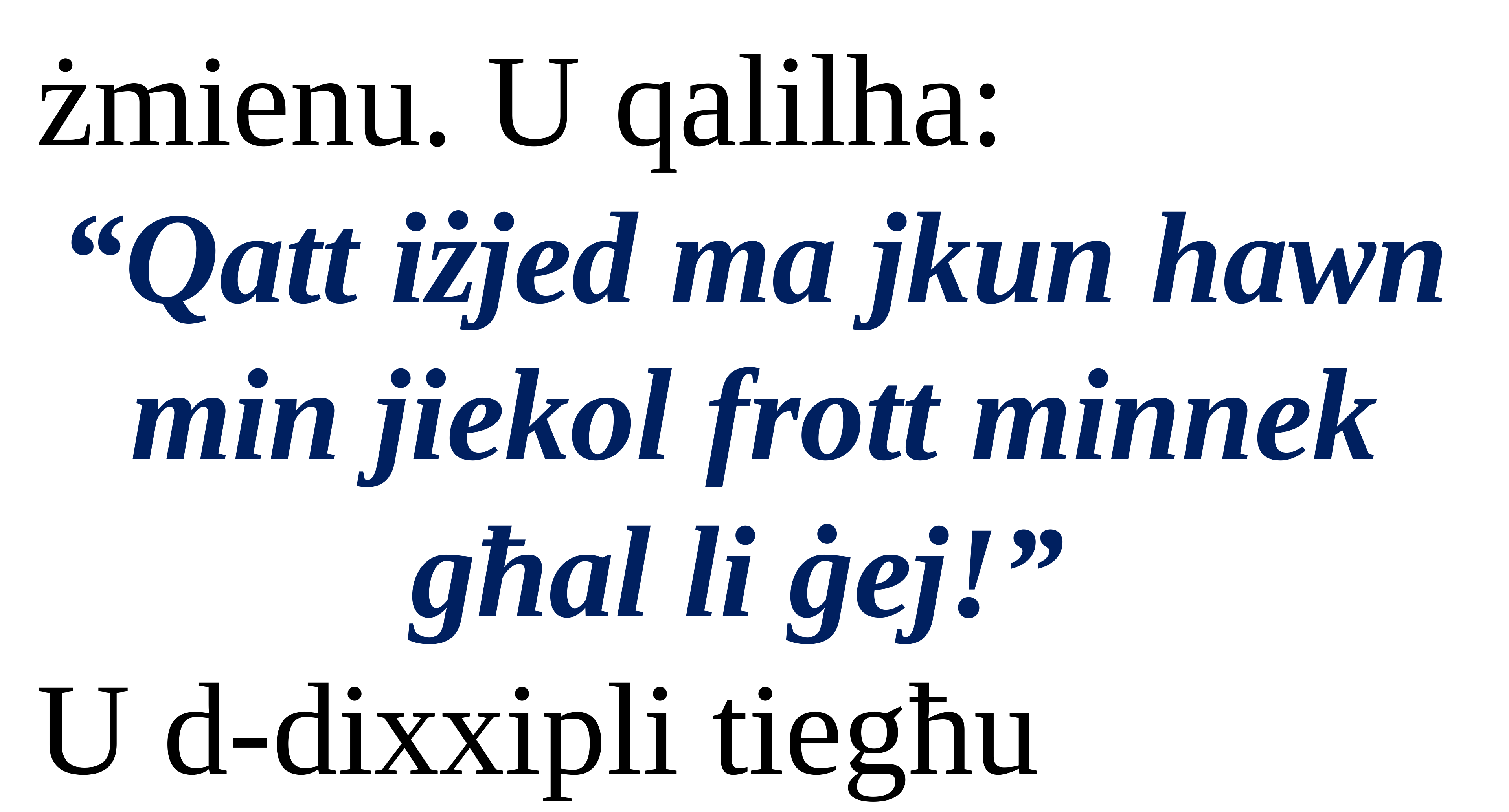

żmienu. U qalilha:
“Qatt iżjed ma jkun hawn min jiekol frott minnek għal li ġej!”
U d-dixxipli tiegħu